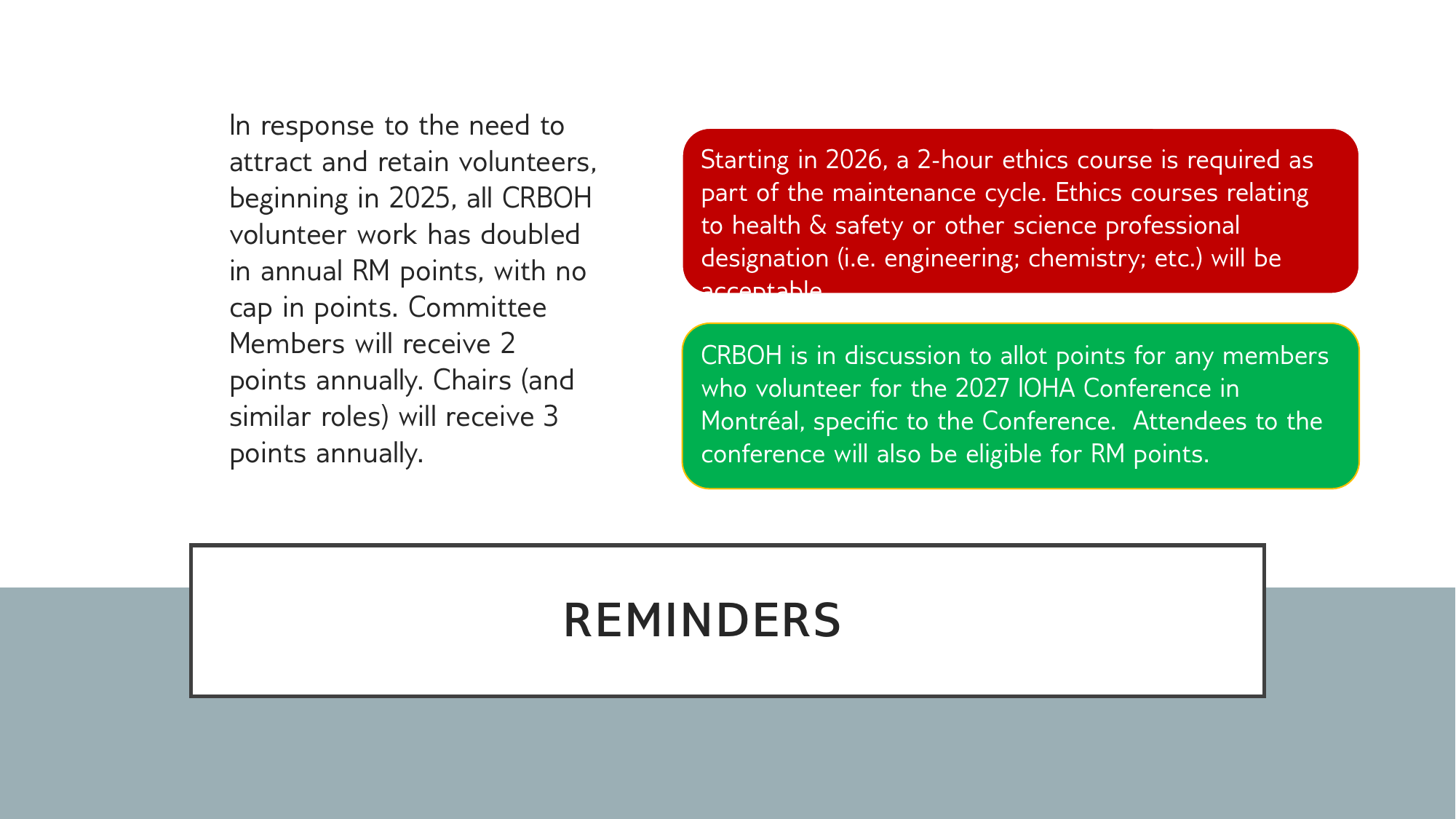

In response to the need to attract and retain volunteers, beginning in 2025, all CRBOH volunteer work has doubled in annual RM points, with no cap in points. Committee Members will receive 2 points annually. Chairs (and similar roles) will receive 3 points annually.

Starting in 2026, a 2-hour ethics course is required as part of the maintenance cycle. Ethics courses relating to health & safety or other science professional designation (i.e. engineering; chemistry; etc.) will be acceptable.

CRBOH is in discussion to allot points for any members who volunteer for the 2027 IOHA Conference in Montréal, specific to the Conference.  Attendees to the conference will also be eligible for RM points.

# REMINDERS